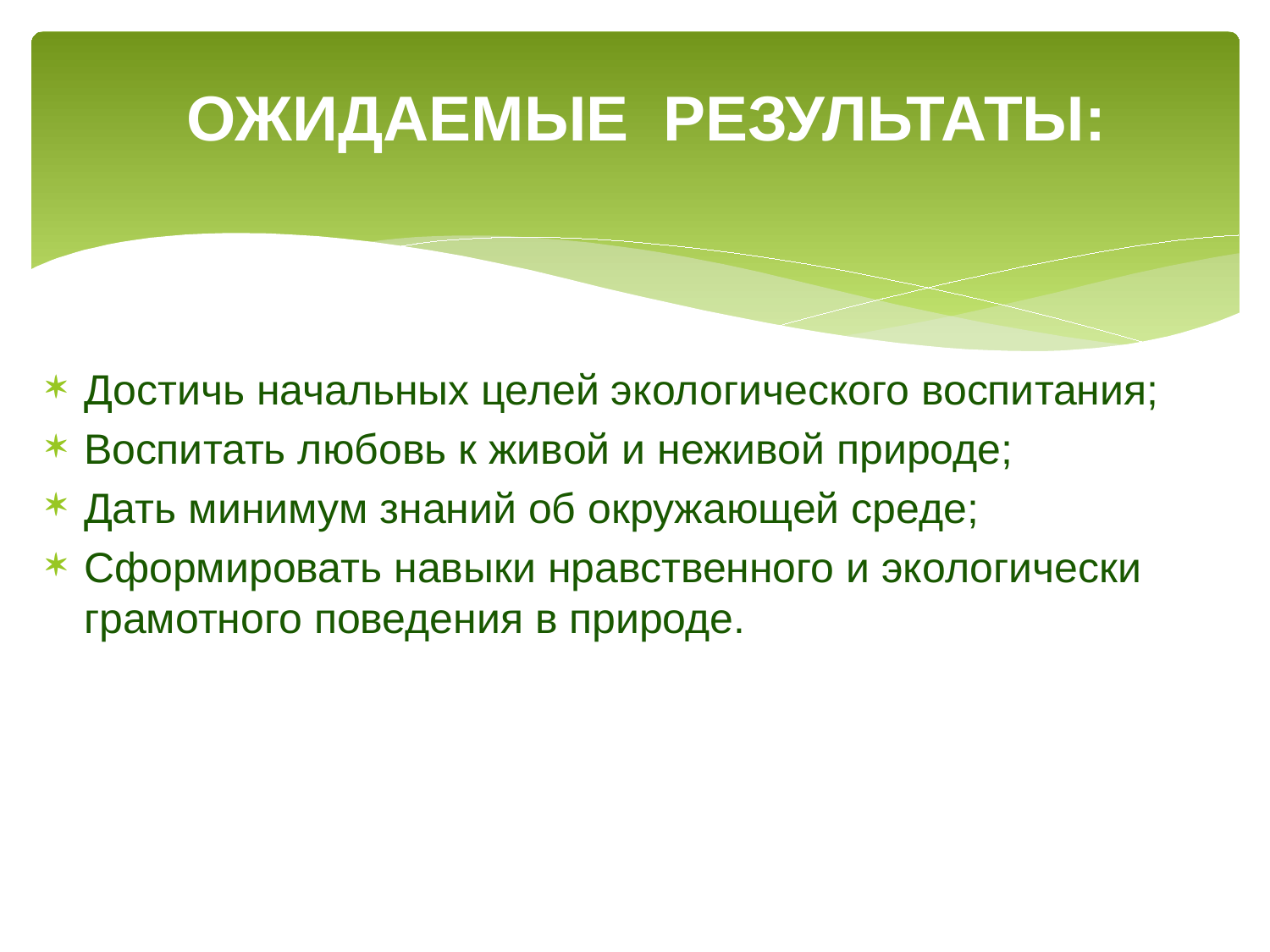

# ОЖИДАЕМЫЕ  РЕЗУЛЬТАТЫ:
Достичь начальных целей экологического воспитания;
Воспитать любовь к живой и неживой природе;
Дать минимум знаний об окружающей среде;
Сформировать навыки нравственного и экологически грамотного поведения в природе.